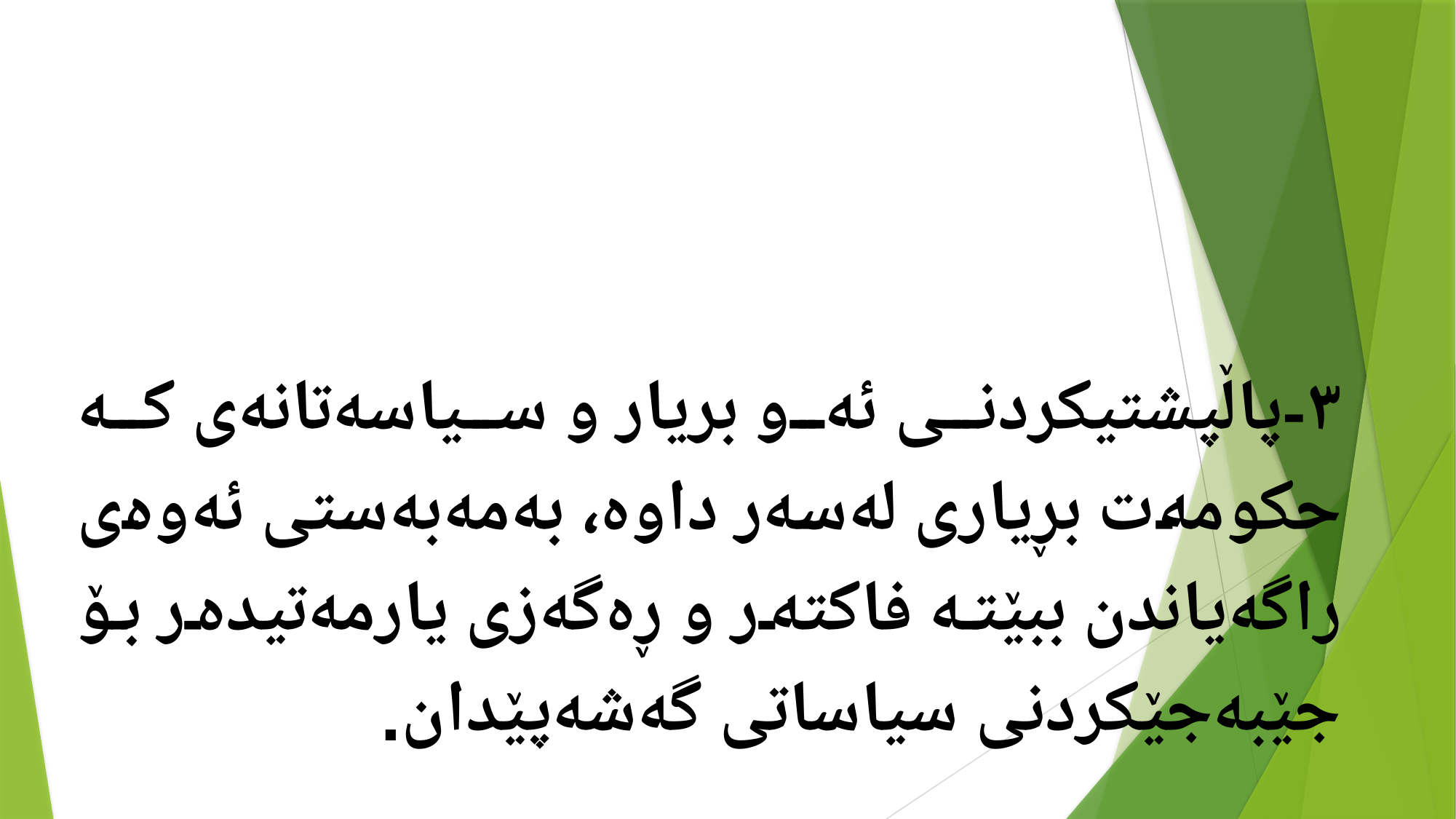

٣-پاڵپشتیكردنی ئەو بریار و سیاسەتانەی كە حكومەت بڕیاری لەسەر داوە، بەمەبەستی ئەوەی راگەیاندن ببێتە فاكتەر و ڕەگەزی یارمەتیدەر بۆ جێبەجێكردنی سیاساتی گەشەپێدان.